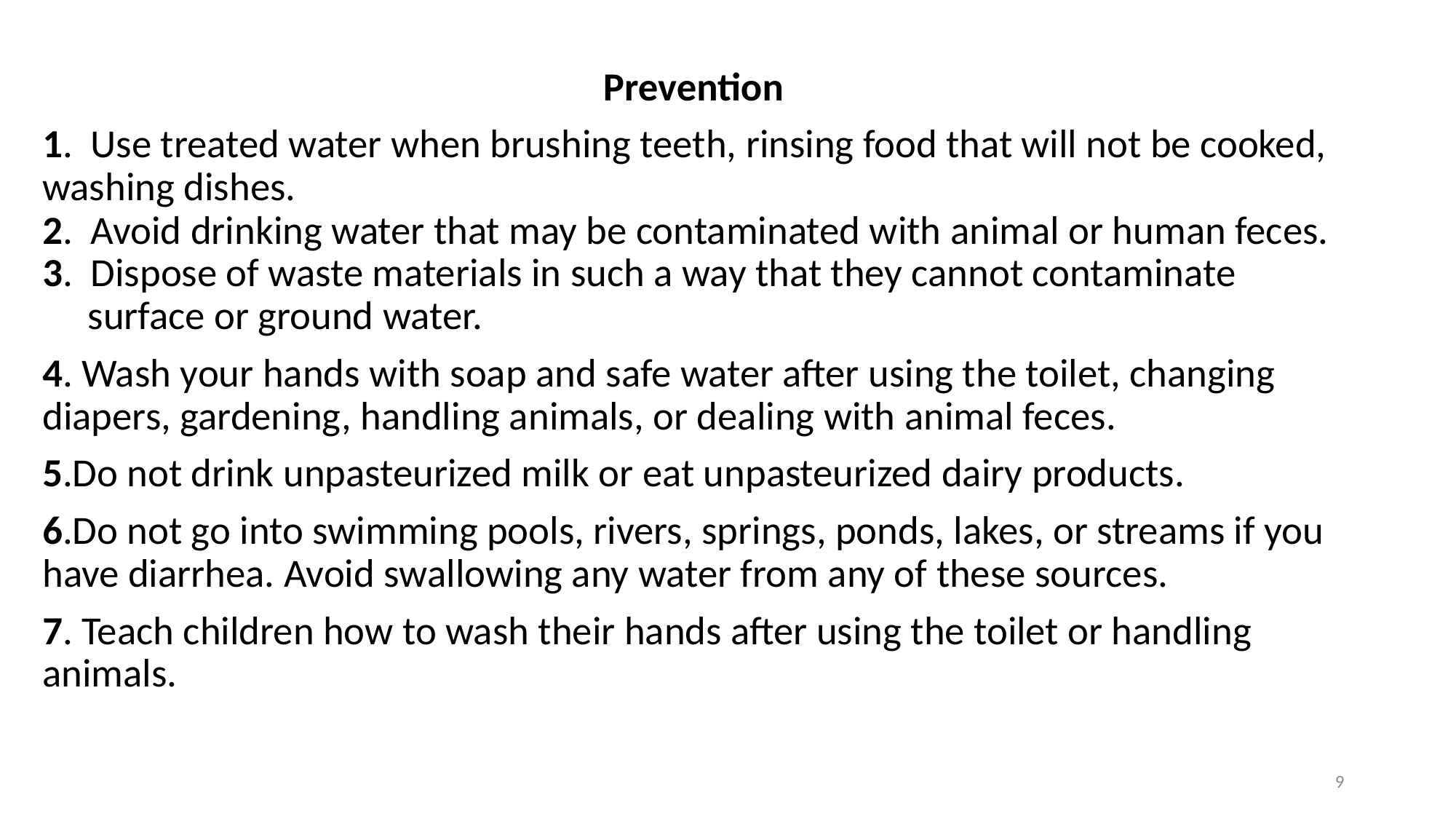

Prevention
1.  Use treated water when brushing teeth, rinsing food that will not be cooked, washing dishes.
2.  Avoid drinking water that may be contaminated with animal or human feces.
3.  Dispose of waste materials in such a way that they cannot contaminate
     surface or ground water.
4. Wash your hands with soap and safe water after using the toilet, changing
diapers, gardening, handling animals, or dealing with animal feces.
5.Do not drink unpasteurized milk or eat unpasteurized dairy products.
6.Do not go into swimming pools, rivers, springs, ponds, lakes, or streams if you have diarrhea. Avoid swallowing any water from any of these sources.
7. Teach children how to wash their hands after using the toilet or handling
animals.
9